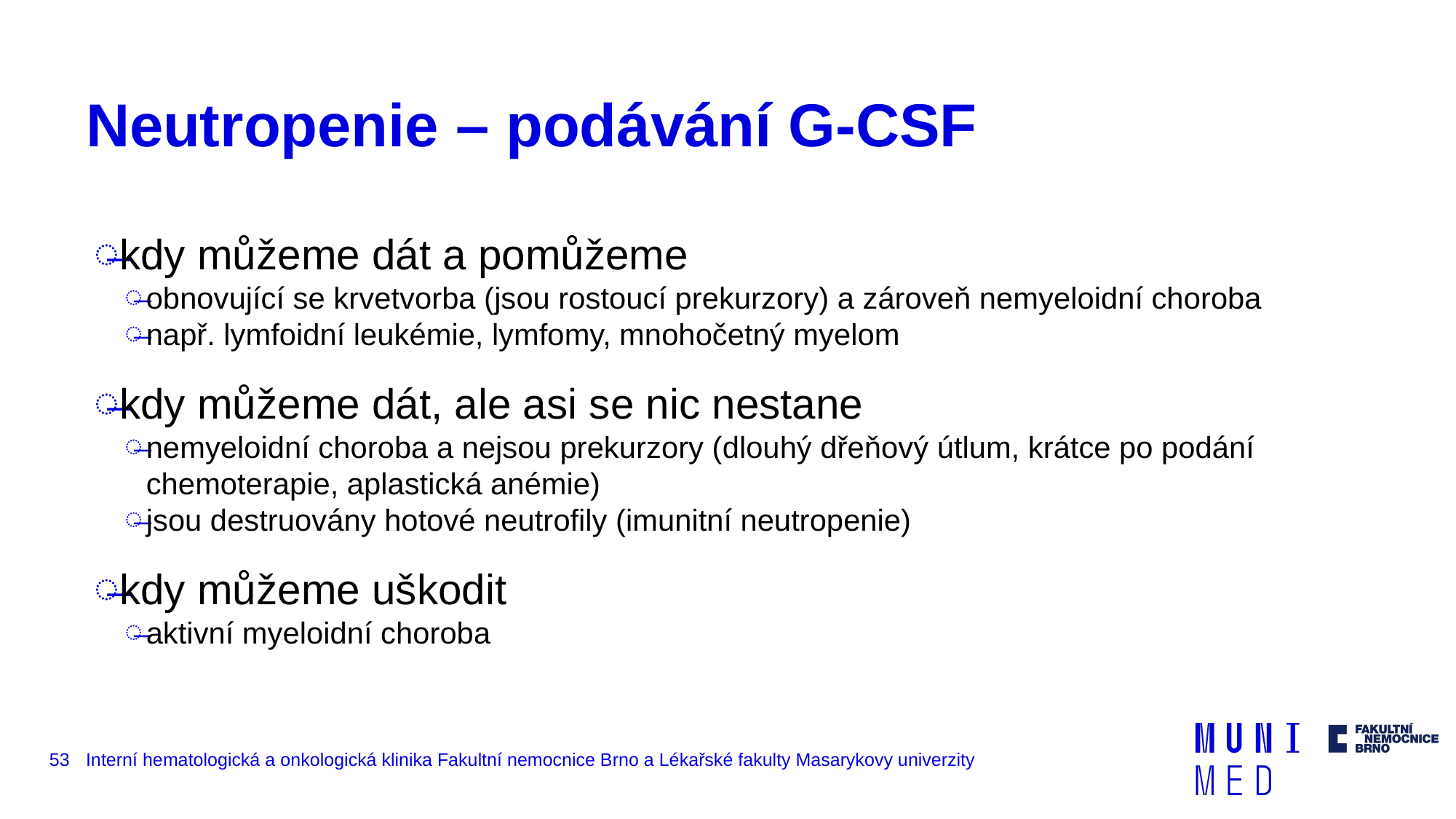

# Neutropenie – podávání G-CSF
kdy můžeme dát a pomůžeme
obnovující se krvetvorba (jsou rostoucí prekurzory) a zároveň nemyeloidní choroba
např. lymfoidní leukémie, lymfomy, mnohočetný myelom
kdy můžeme dát, ale asi se nic nestane
nemyeloidní choroba a nejsou prekurzory (dlouhý dřeňový útlum, krátce po podání chemoterapie, aplastická anémie)
jsou destruovány hotové neutrofily (imunitní neutropenie)
kdy můžeme uškodit
aktivní myeloidní choroba

53
Interní hematologická a onkologická klinika Fakultní nemocnice Brno a Lékařské fakulty Masarykovy univerzity